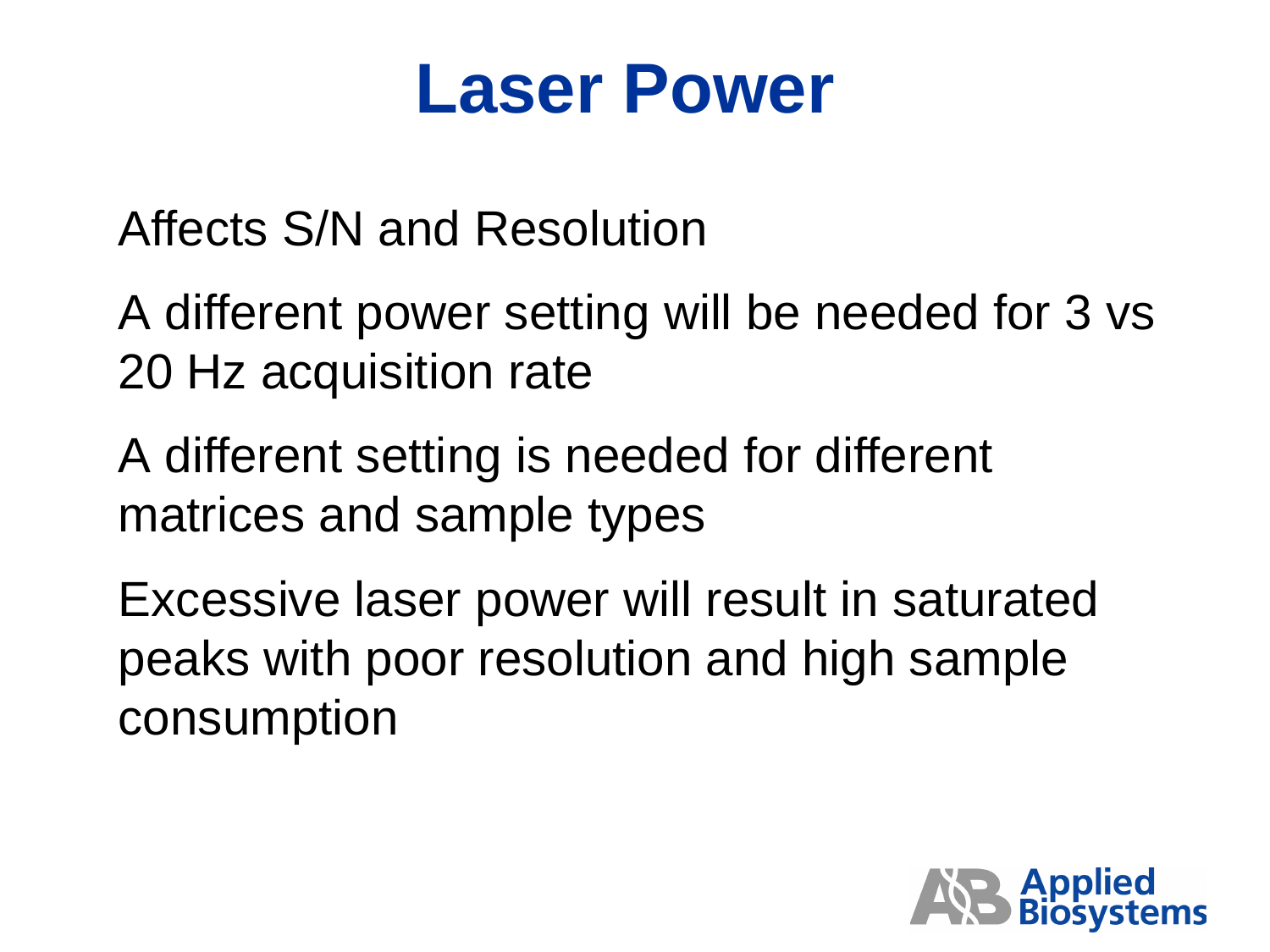

Laser Power
Affects S/N and Resolution
A different power setting will be needed for 3 vs 20 Hz acquisition rate
A different setting is needed for different matrices and sample types
Excessive laser power will result in saturated peaks with poor resolution and high sample consumption